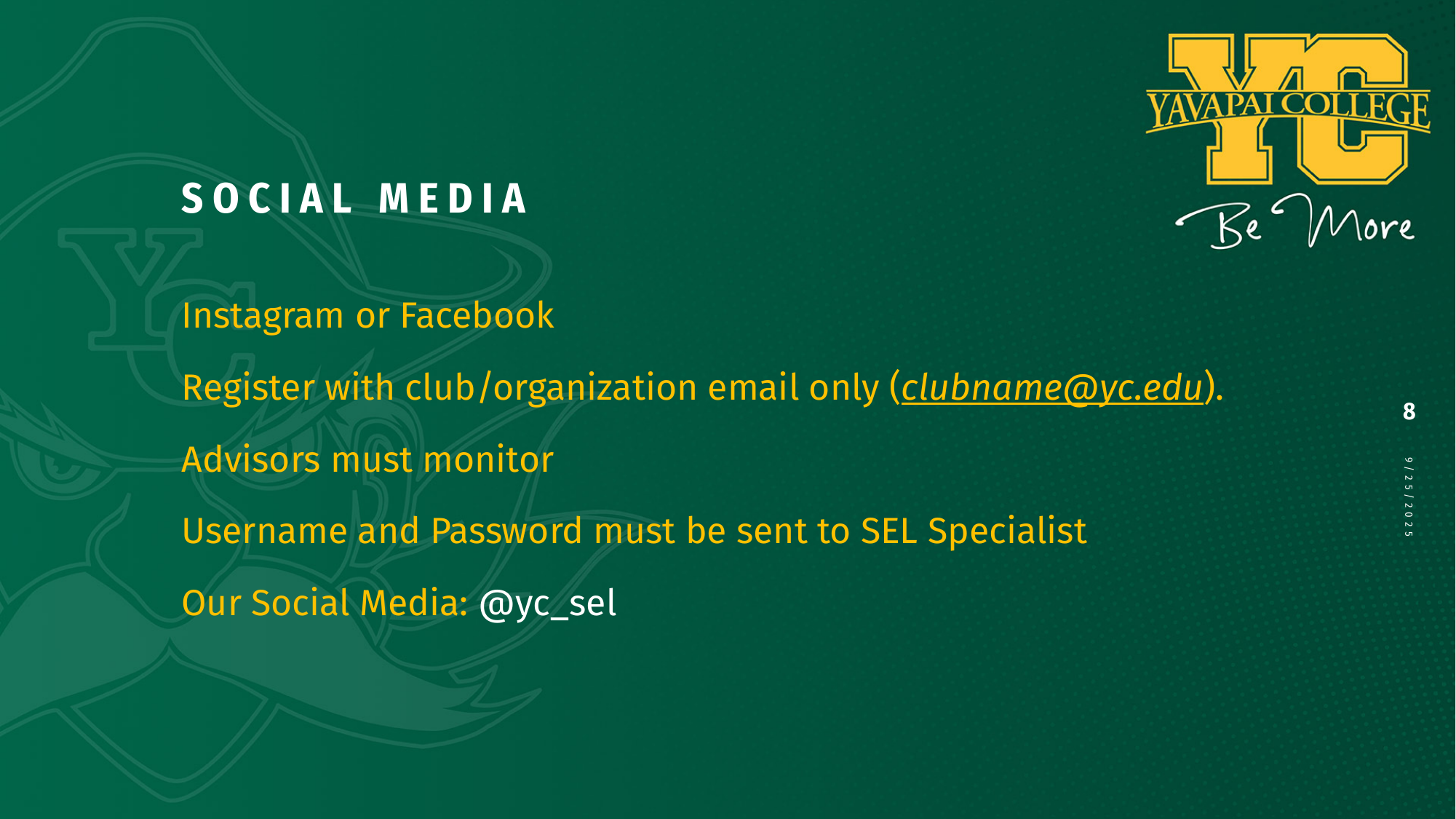

# Social Media

Instagram or Facebook
Register with club/organization email only (clubname@yc.edu).
Advisors must monitor
Username and Password must be sent to SEL Specialist
Our Social Media: @yc_sel

8
9/25/2025